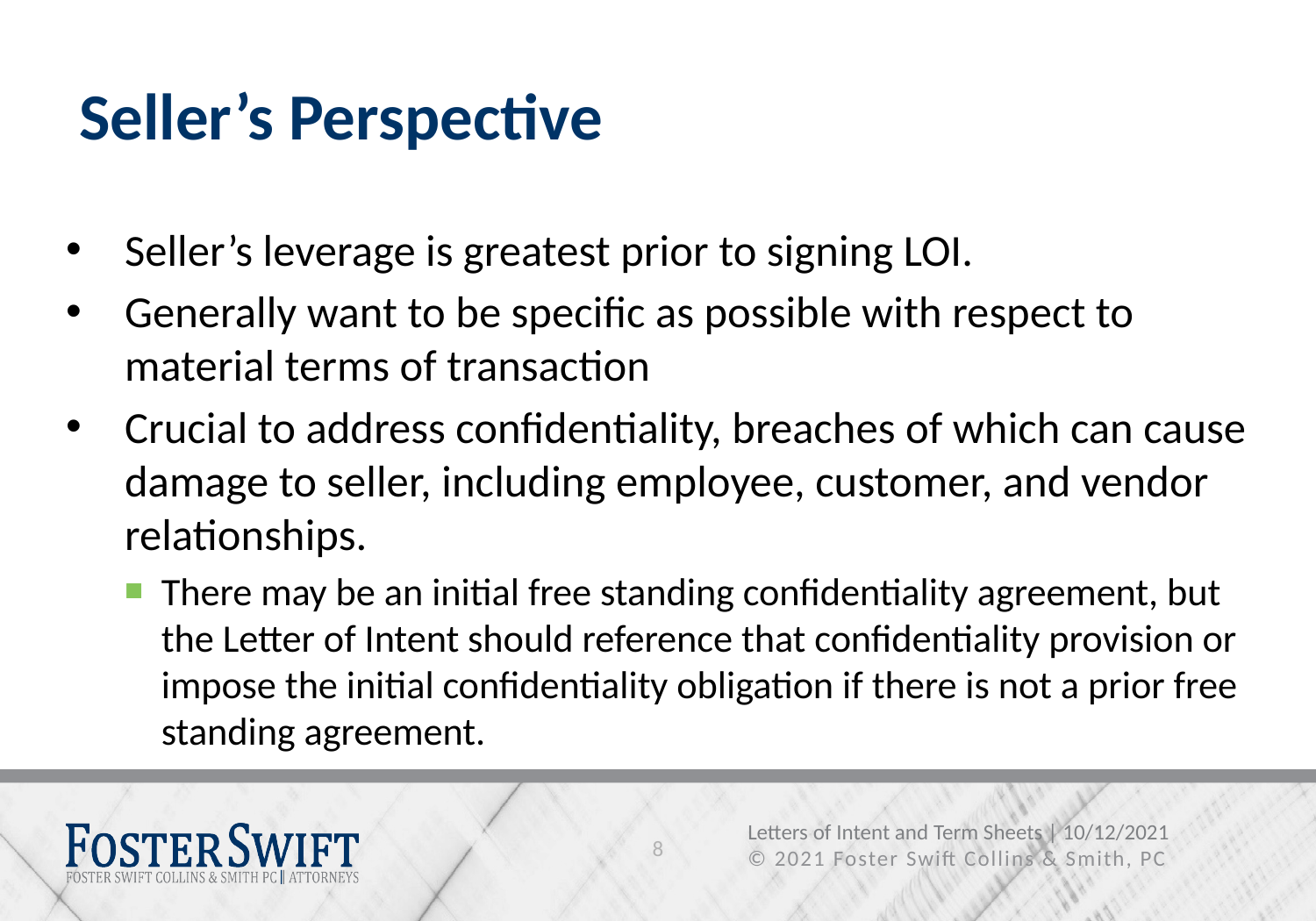

# Seller’s Perspective
Seller’s leverage is greatest prior to signing LOI.
Generally want to be specific as possible with respect to material terms of transaction
Crucial to address confidentiality, breaches of which can cause damage to seller, including employee, customer, and vendor relationships.
There may be an initial free standing confidentiality agreement, but the Letter of Intent should reference that confidentiality provision or impose the initial confidentiality obligation if there is not a prior free standing agreement.
8